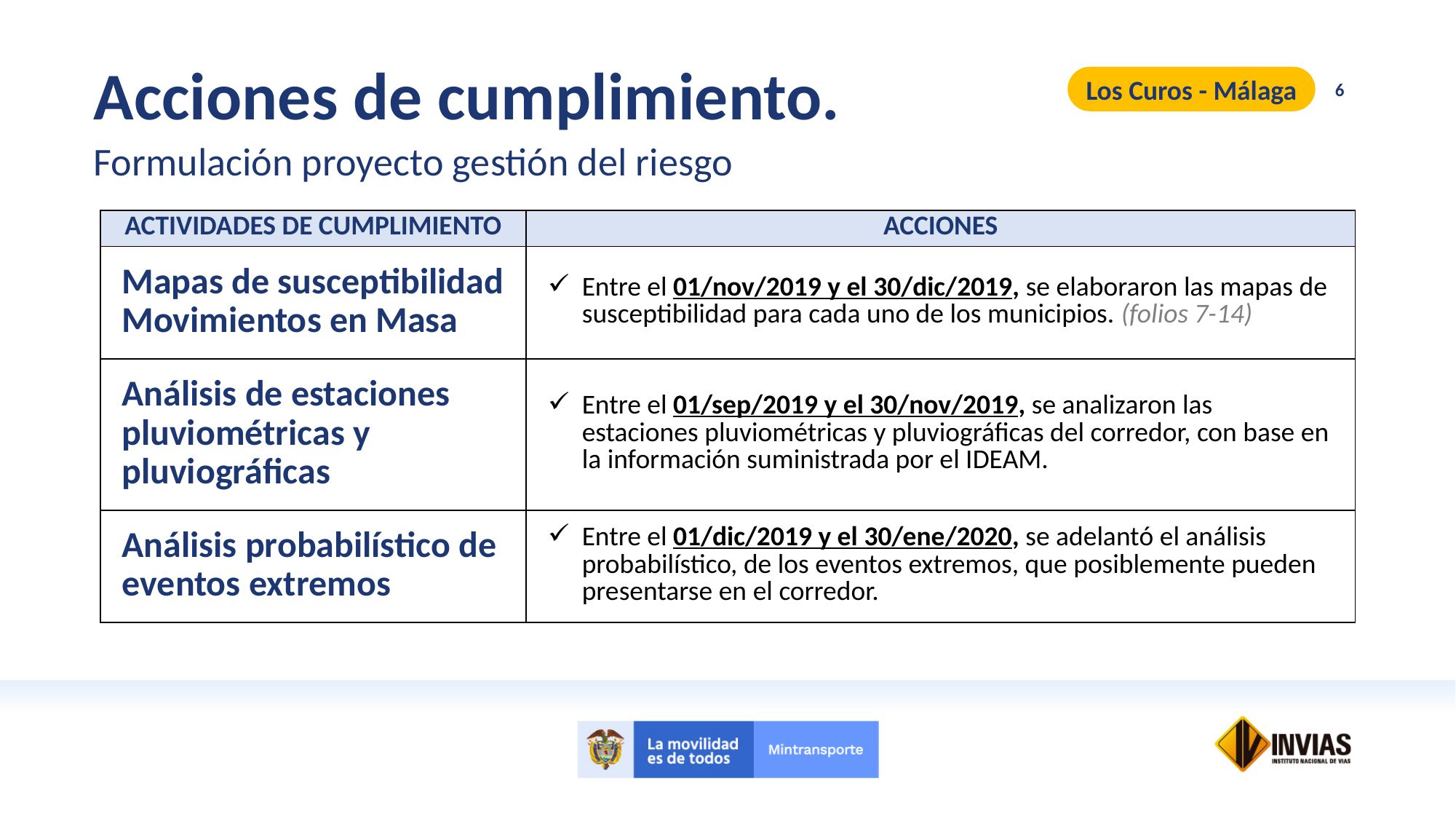

Acciones de cumplimiento.
Formulación proyecto gestión del riesgo
Los Curos - Málaga
6
| ACTIVIDADES DE CUMPLIMIENTO | ACCIONES |
| --- | --- |
| Mapas de susceptibilidad Movimientos en Masa | Entre el 01/nov/2019 y el 30/dic/2019, se elaboraron las mapas de susceptibilidad para cada uno de los municipios. (folios 7-14) |
| Análisis de estaciones pluviométricas y pluviográficas | Entre el 01/sep/2019 y el 30/nov/2019, se analizaron las estaciones pluviométricas y pluviográficas del corredor, con base en la información suministrada por el IDEAM. |
| Análisis probabilístico de eventos extremos | Entre el 01/dic/2019 y el 30/ene/2020, se adelantó el análisis probabilístico, de los eventos extremos, que posiblemente pueden presentarse en el corredor. |